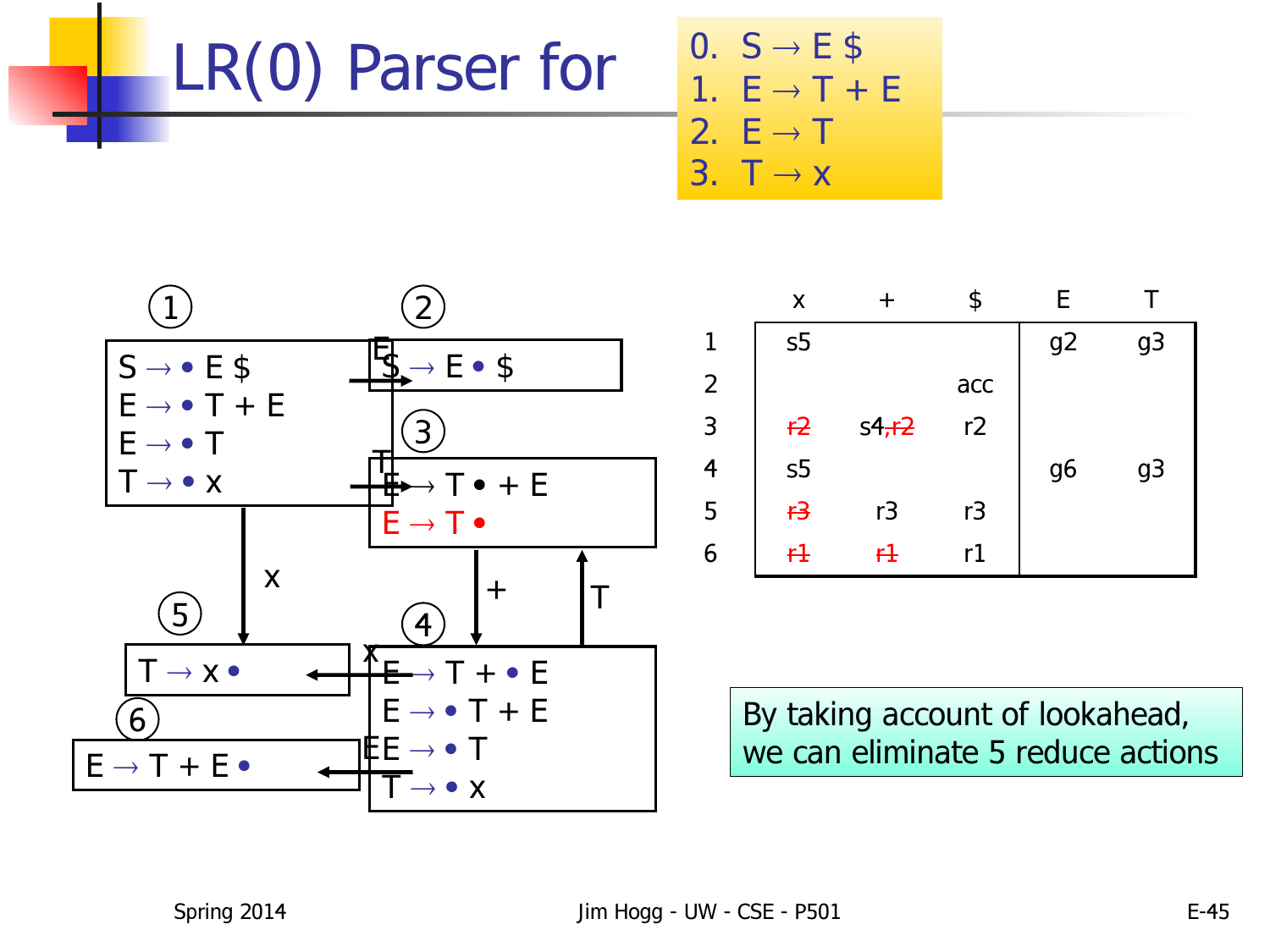

0.  S → E $
1.  E → T + E
2.  E → T
3.  T → x
# LR(0) Parser for
|  | x | + | $ | E | T |
| --- | --- | --- | --- | --- | --- |
| 1 | s5 |  |  | g2 | g3 |
| 2 |  |  | acc |  |  |
| 3 | r2 | s4,r2 | r2 |  |  |
| 4 | s5 |  |  | g6 | g3 |
| 5 | r3 | r3 | r3 |  |  |
| 6 | r1 | r1 | r1 |  |  |
1
2
E
S → E • $
S → • E $
E → • T + E
E → • T
T → • x

3
T
E → T • + E
E → T •

x

+
T
5
4
x
T → x •
E → T + • E
E → • T + E
E → • T
T → • x

By taking account of lookahead, we can eliminate 5 reduce actions
6
E
E → T + E •

Jim Hogg - UW - CSE - P501
E-45
Spring 2014